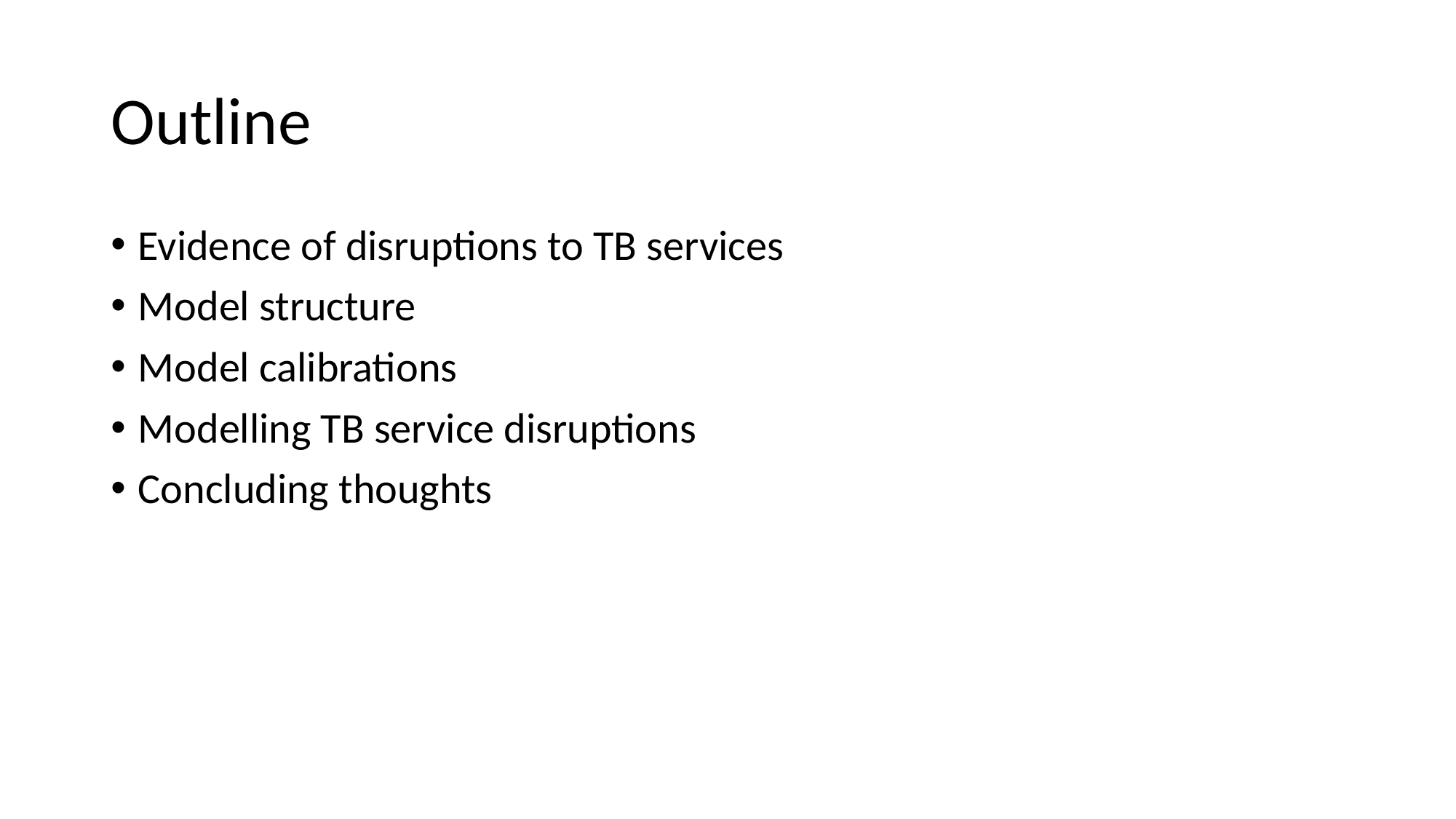

# Outline
Evidence of disruptions to TB services
Model structure
Model calibrations
Modelling TB service disruptions
Concluding thoughts